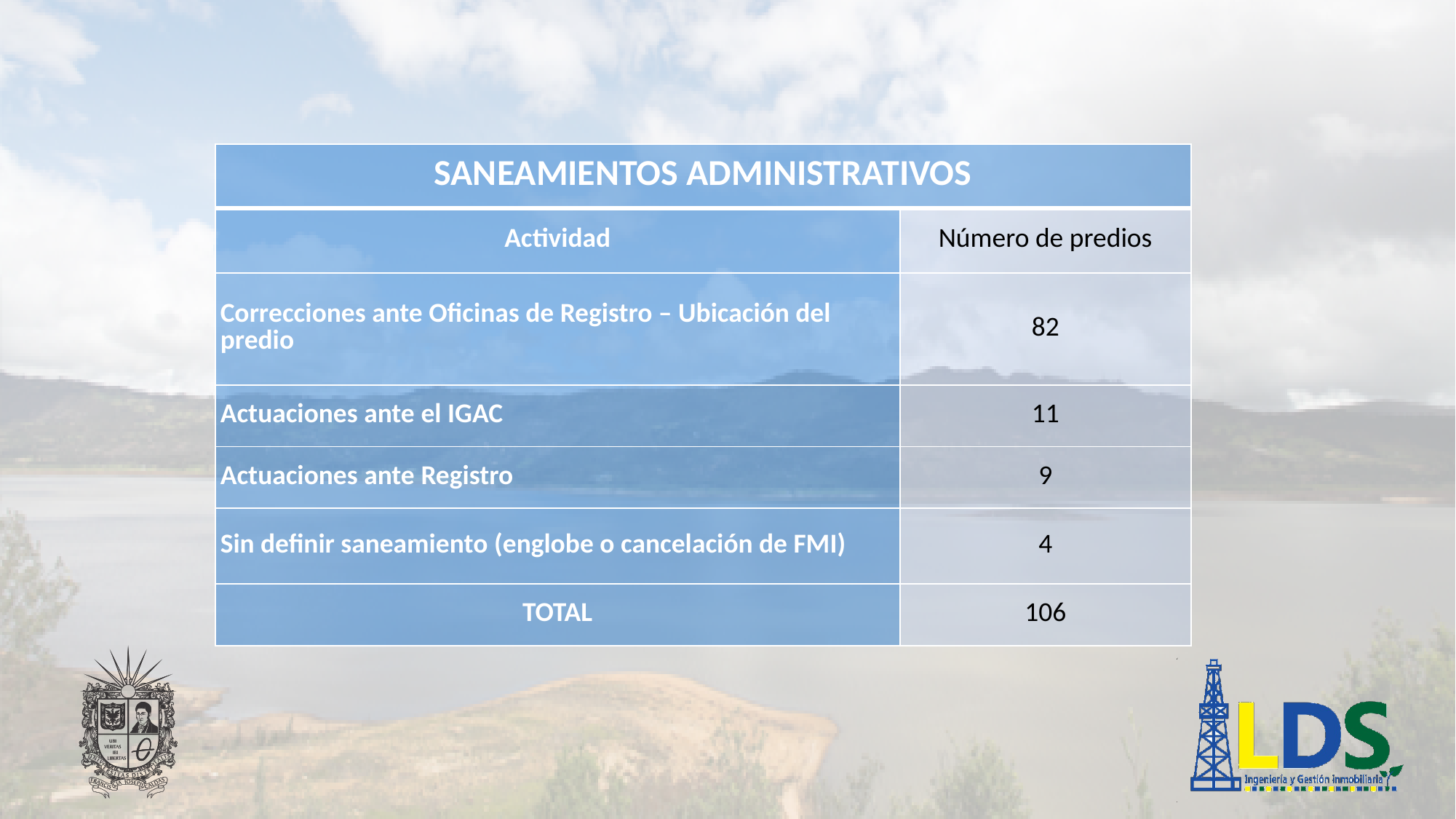

| SANEAMIENTOS ADMINISTRATIVOS |  |
| --- | --- |
| Actividad | Número de predios |
| Correcciones ante Oficinas de Registro – Ubicación del predio | 82 |
| Actuaciones ante el IGAC | 11 |
| Actuaciones ante Registro | 9 |
| Sin definir saneamiento (englobe o cancelación de FMI) | 4 |
| TOTAL | 106 |